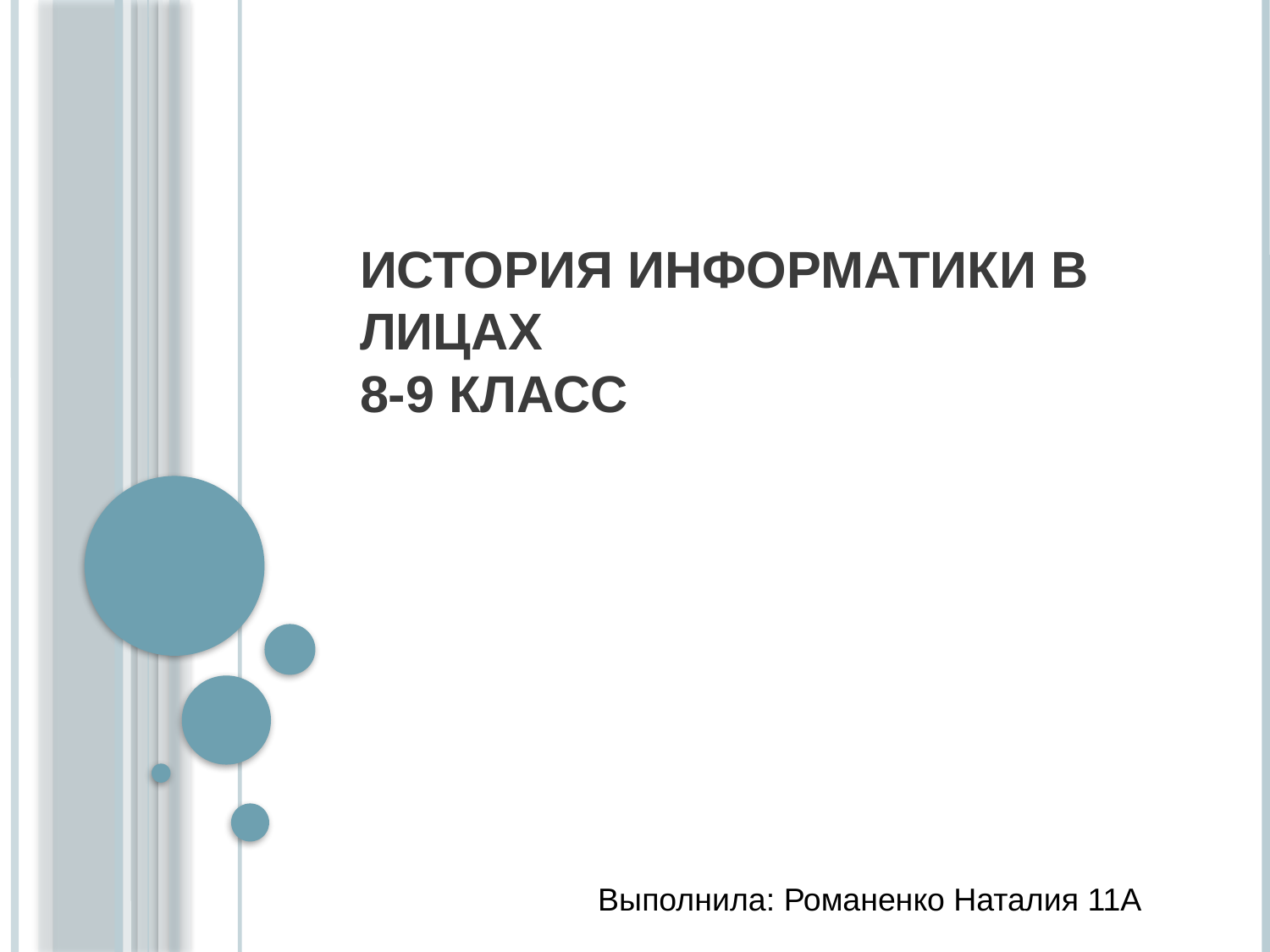

# История информатики в лицах 8-9 класс
Выполнила: Романенко Наталия 11А